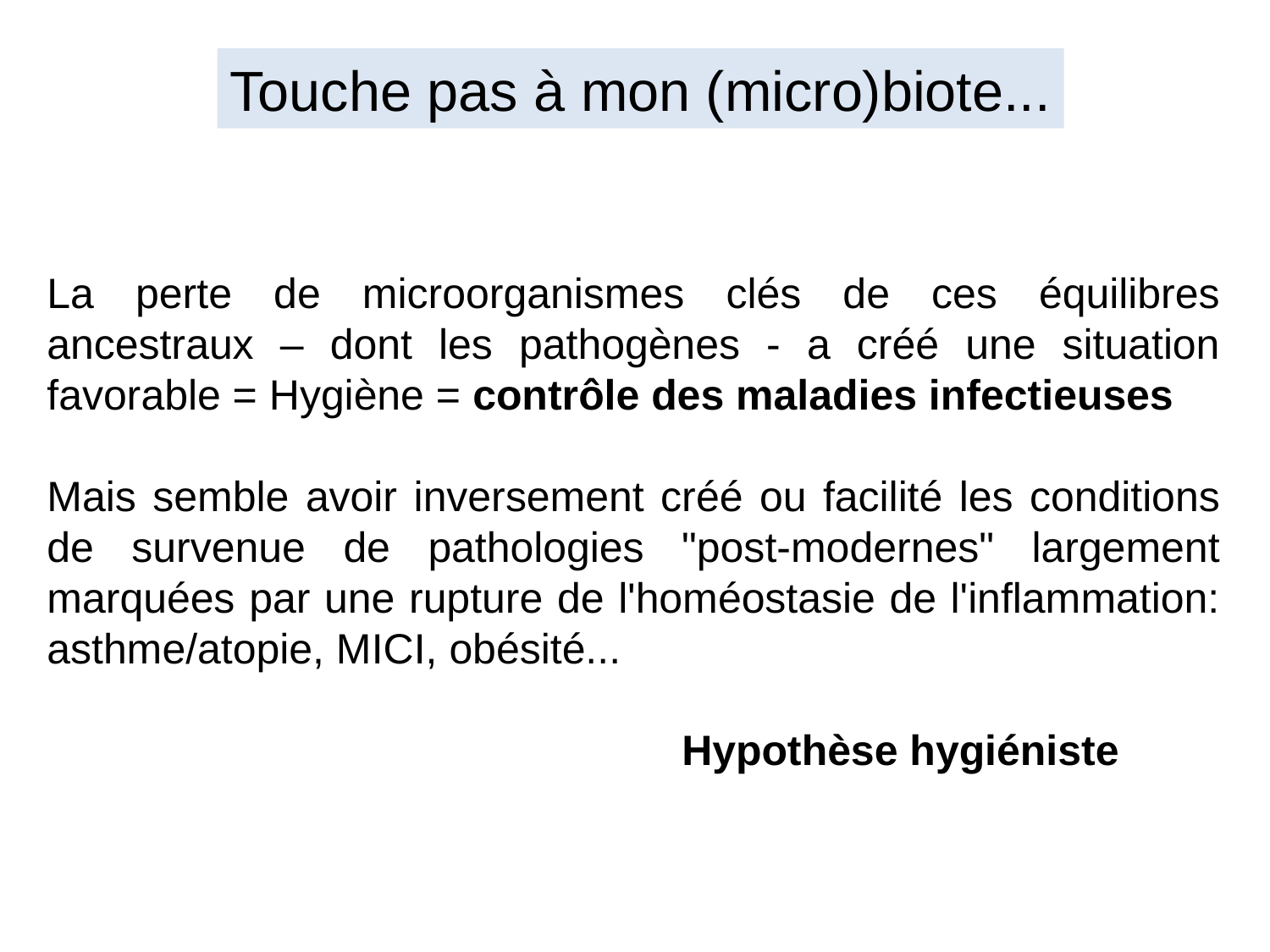

Touche pas à mon (micro)biote...
La perte de microorganismes clés de ces équilibres ancestraux – dont les pathogènes - a créé une situation favorable = Hygiène = contrôle des maladies infectieuses

Mais semble avoir inversement créé ou facilité les conditions de survenue de pathologies "post-modernes" largement marquées par une rupture de l'homéostasie de l'inflammation: asthme/atopie, MICI, obésité...

					Hypothèse hygiéniste